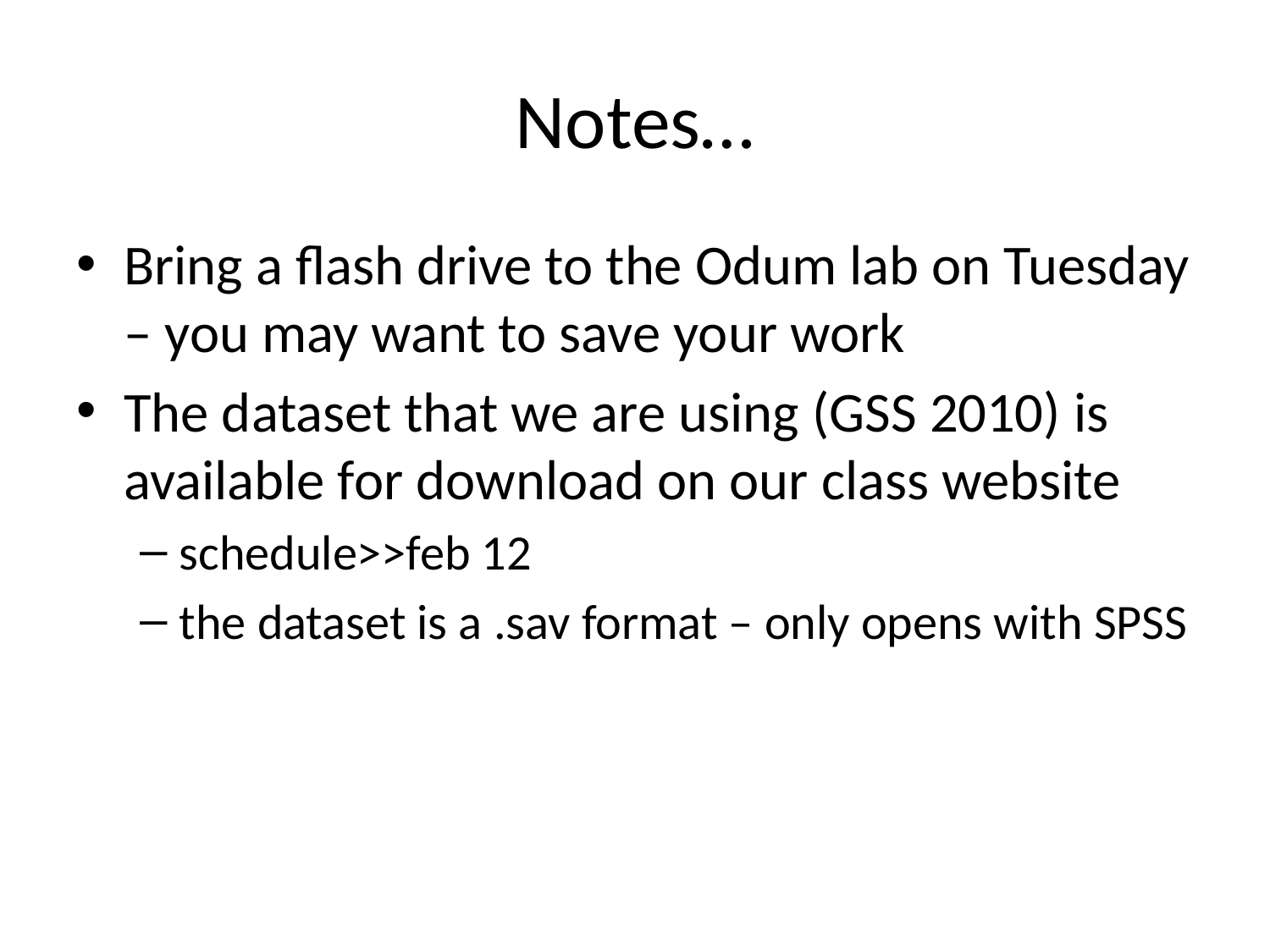

# Notes…
Bring a flash drive to the Odum lab on Tuesday – you may want to save your work
The dataset that we are using (GSS 2010) is available for download on our class website
schedule>>feb 12
the dataset is a .sav format – only opens with SPSS